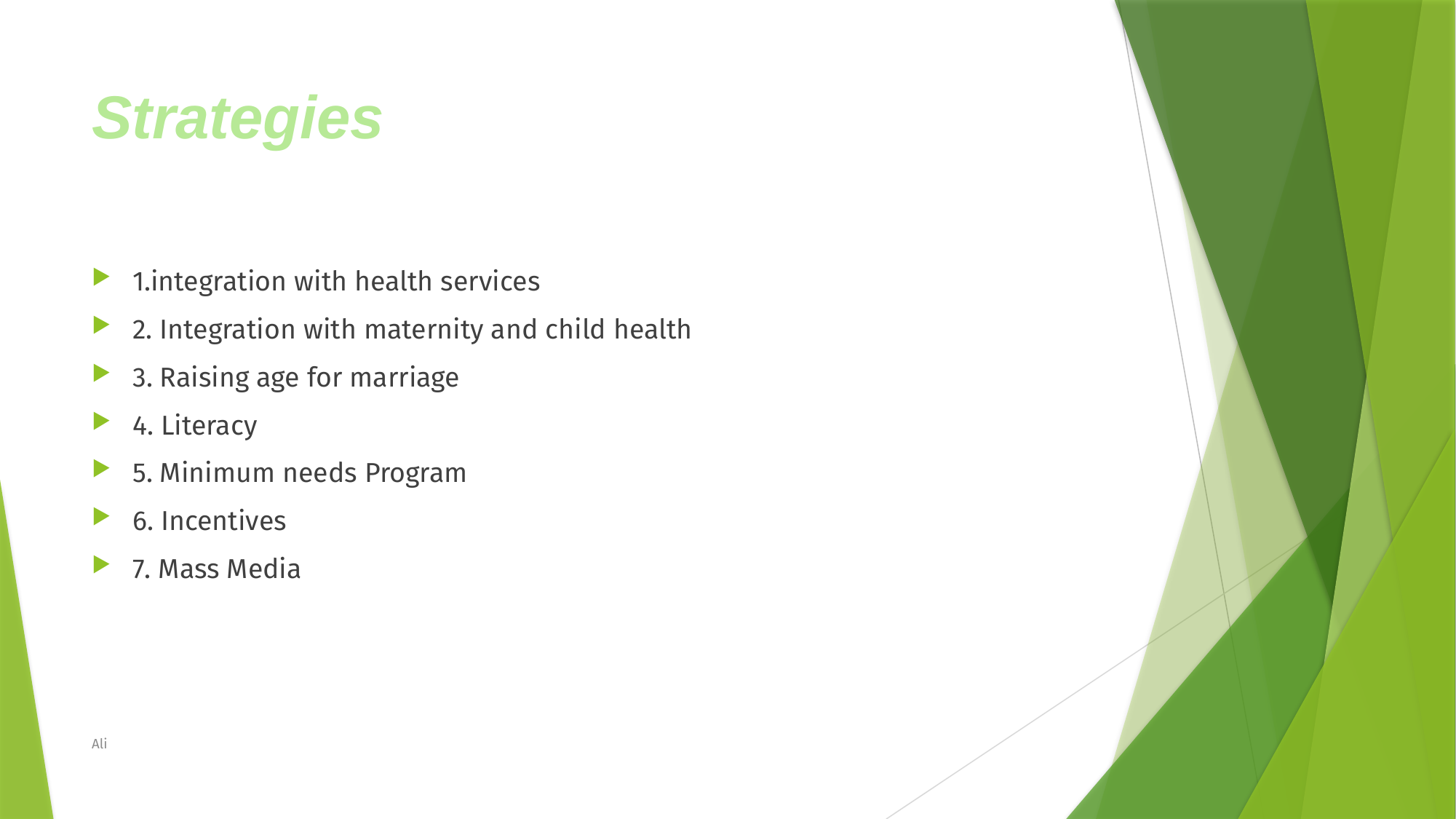

# Strategies
1.integration with health services
2. Integration with maternity and child health
3. Raising age for marriage
4. Literacy
5. Minimum needs Program
6. Incentives
7. Mass Media
Ali